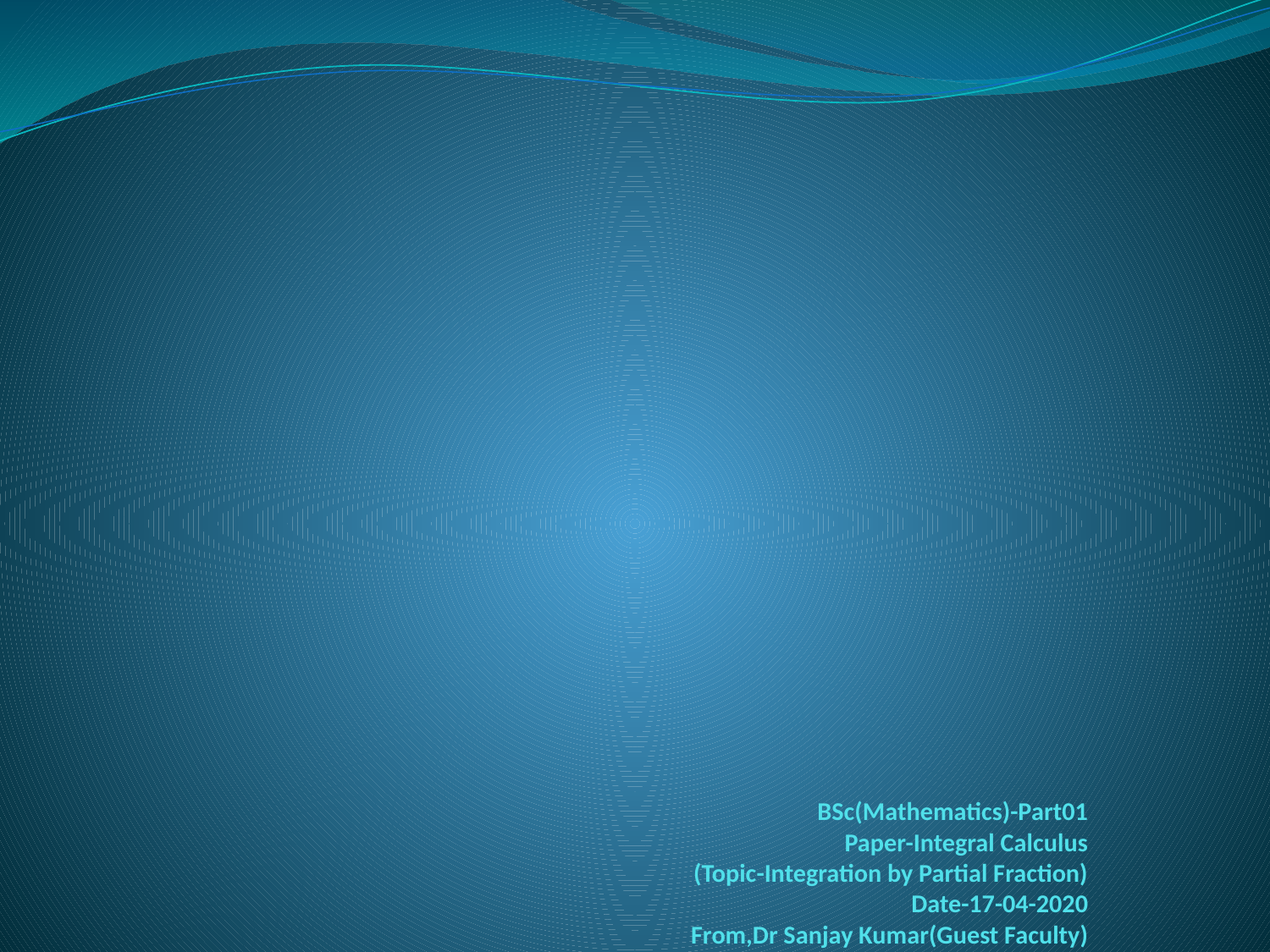

# BSc(Mathematics)-Part01 Paper-Integral Calculus (Topic-Integration by Partial Fraction) Date-17-04-2020 From,Dr Sanjay Kumar(Guest Faculty) Department of Mathematics Purnea College,Purnea